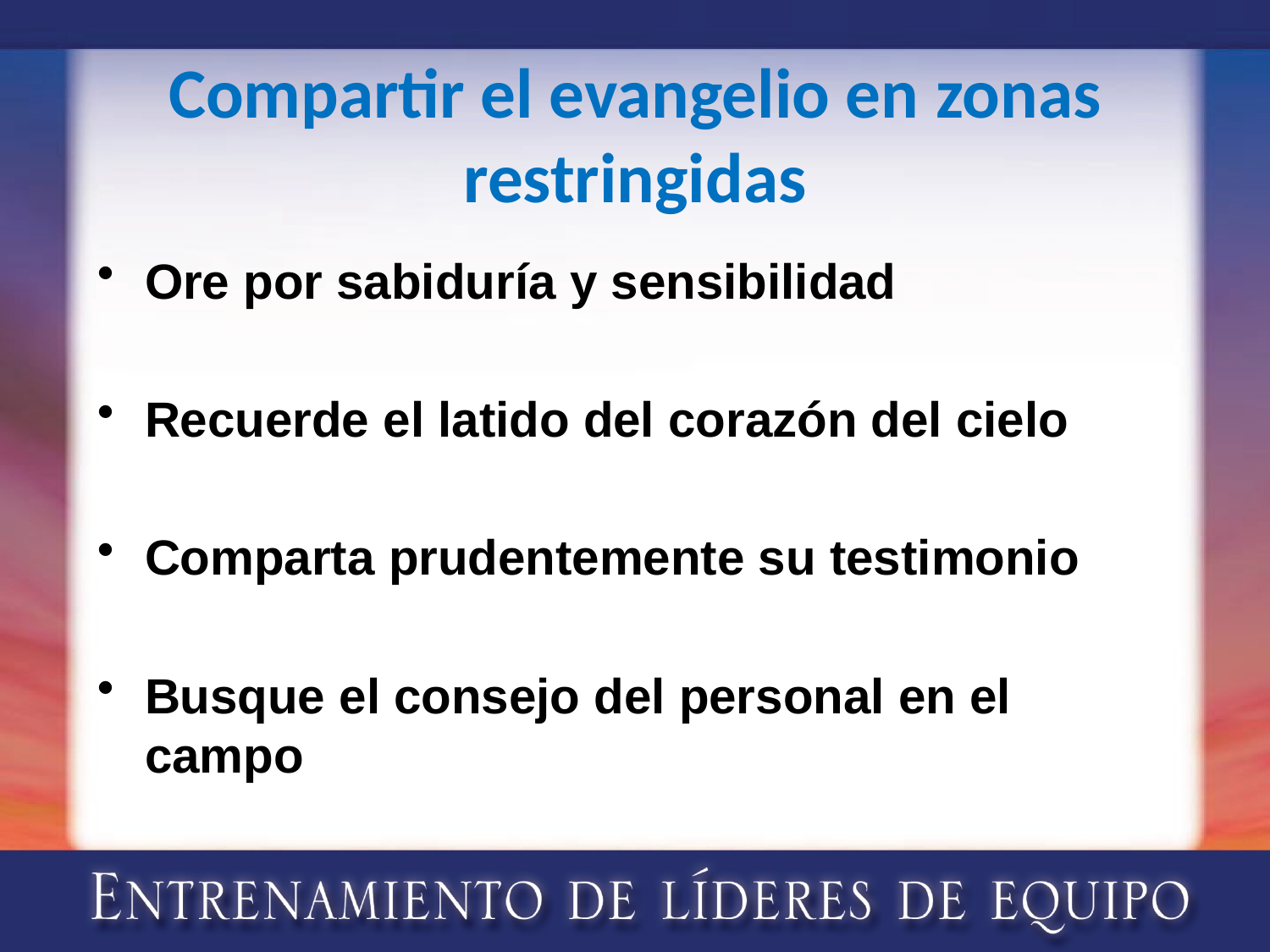

# Compartir el evangelio en zonas restringidas

Ore por sabiduría y sensibilidad

Recuerde el latido del corazón del cielo

Comparta prudentemente su testimonio

Busque el consejo del personal en el campo